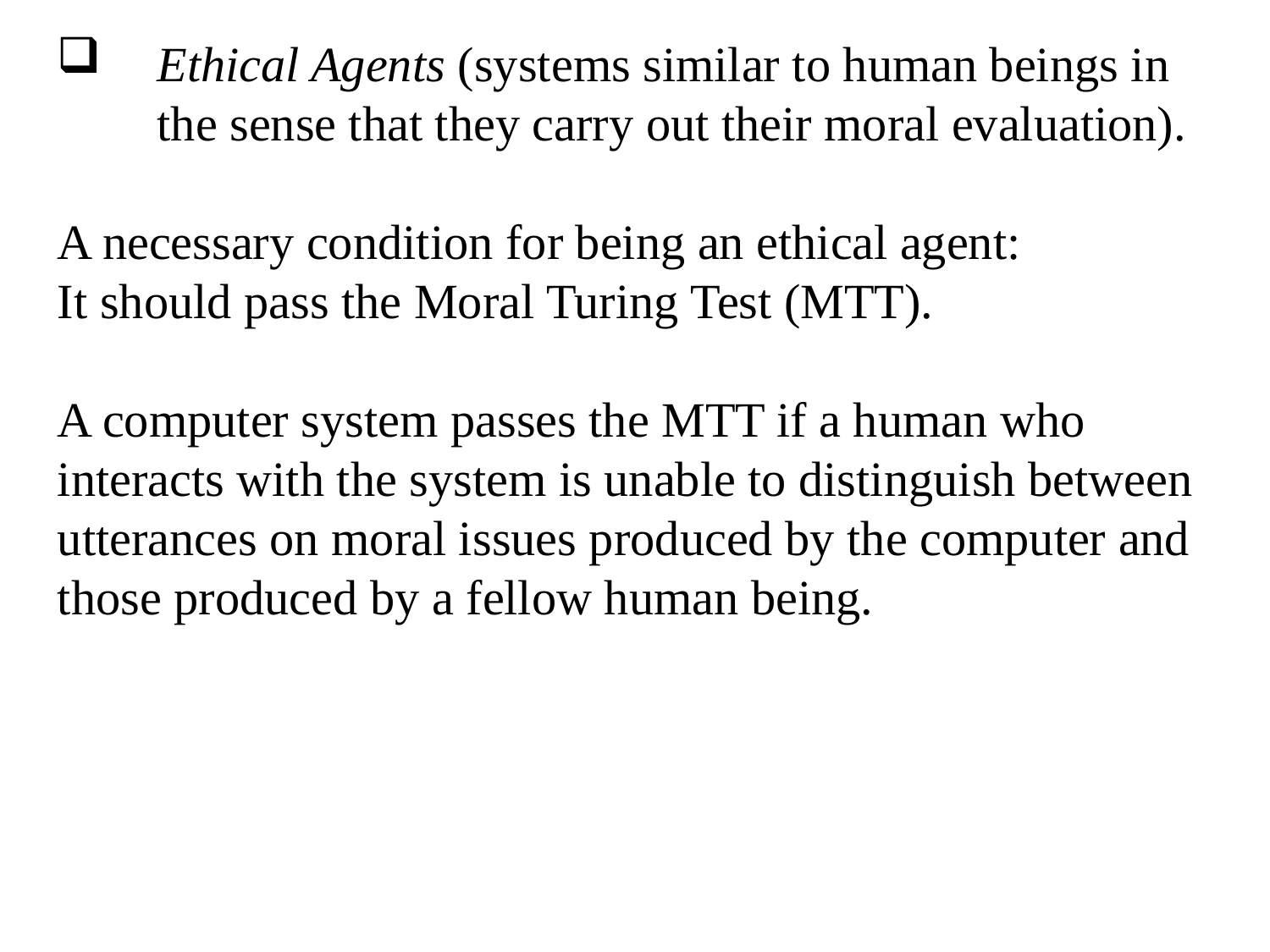

Ethical Agents (systems similar to human beings in the sense that they carry out their moral evaluation).

A necessary condition for being an ethical agent:
It should pass the Moral Turing Test (MTT).

A computer system passes the MTT if a human who interacts with the system is unable to distinguish between utterances on moral issues produced by the computer and those produced by a fellow human being.